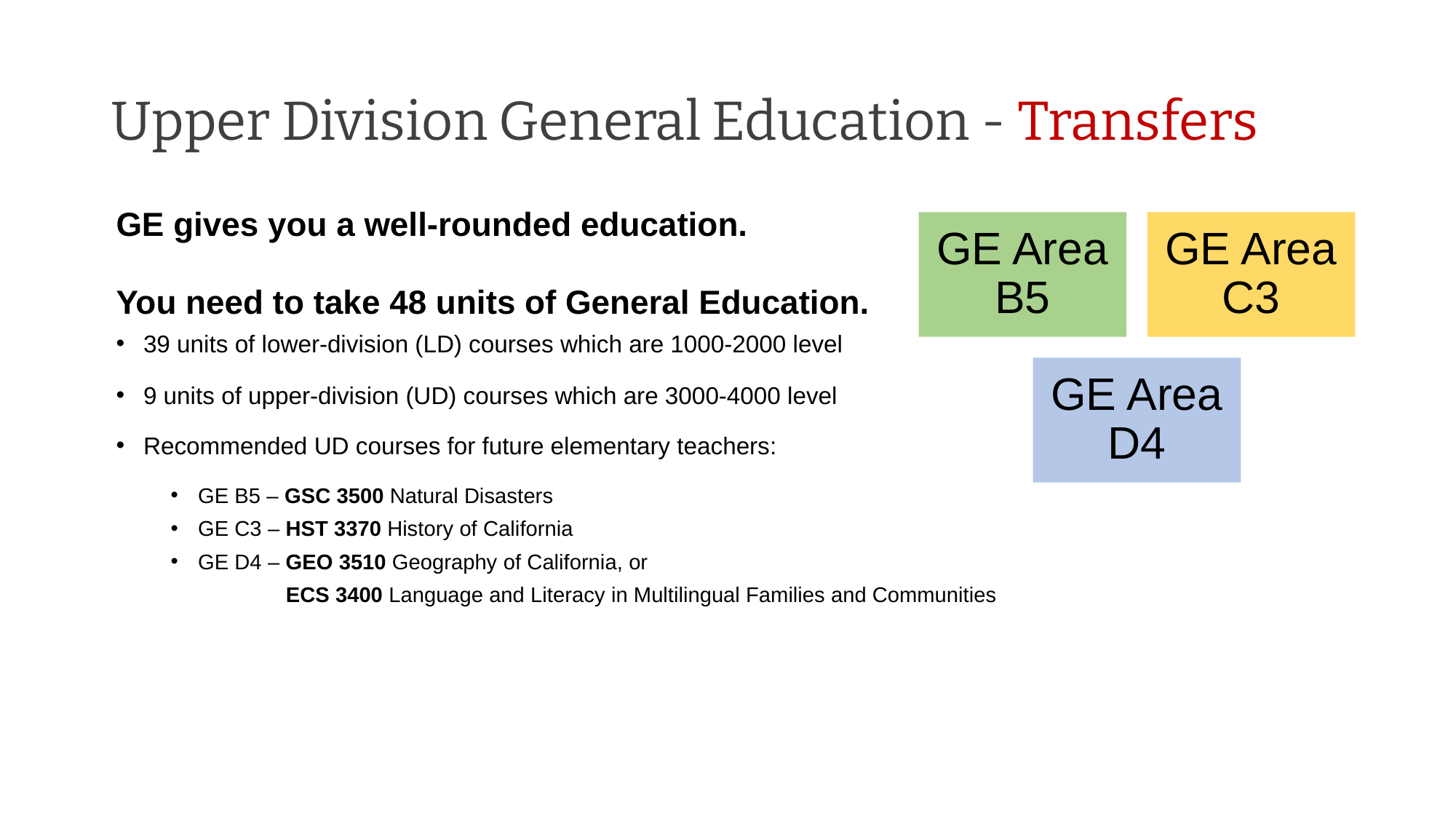

# Upper Division General Education - Transfers

GE gives you a well-rounded education.

You need to take 48 units of General Education.
39 units of lower-division (LD) courses which are 1000-2000 level
9 units of upper-division (UD) courses which are 3000-4000 level
GE Area B5
GE Area C3
GE Area D4

Recommended UD courses for future elementary teachers:
GE B5 – GSC 3500 Natural Disasters
GE C3 – HST 3370 History of California
GE D4 – GEO 3510 Geography of California, or
	 ECS 3400 Language and Literacy in Multilingual Families and Communities